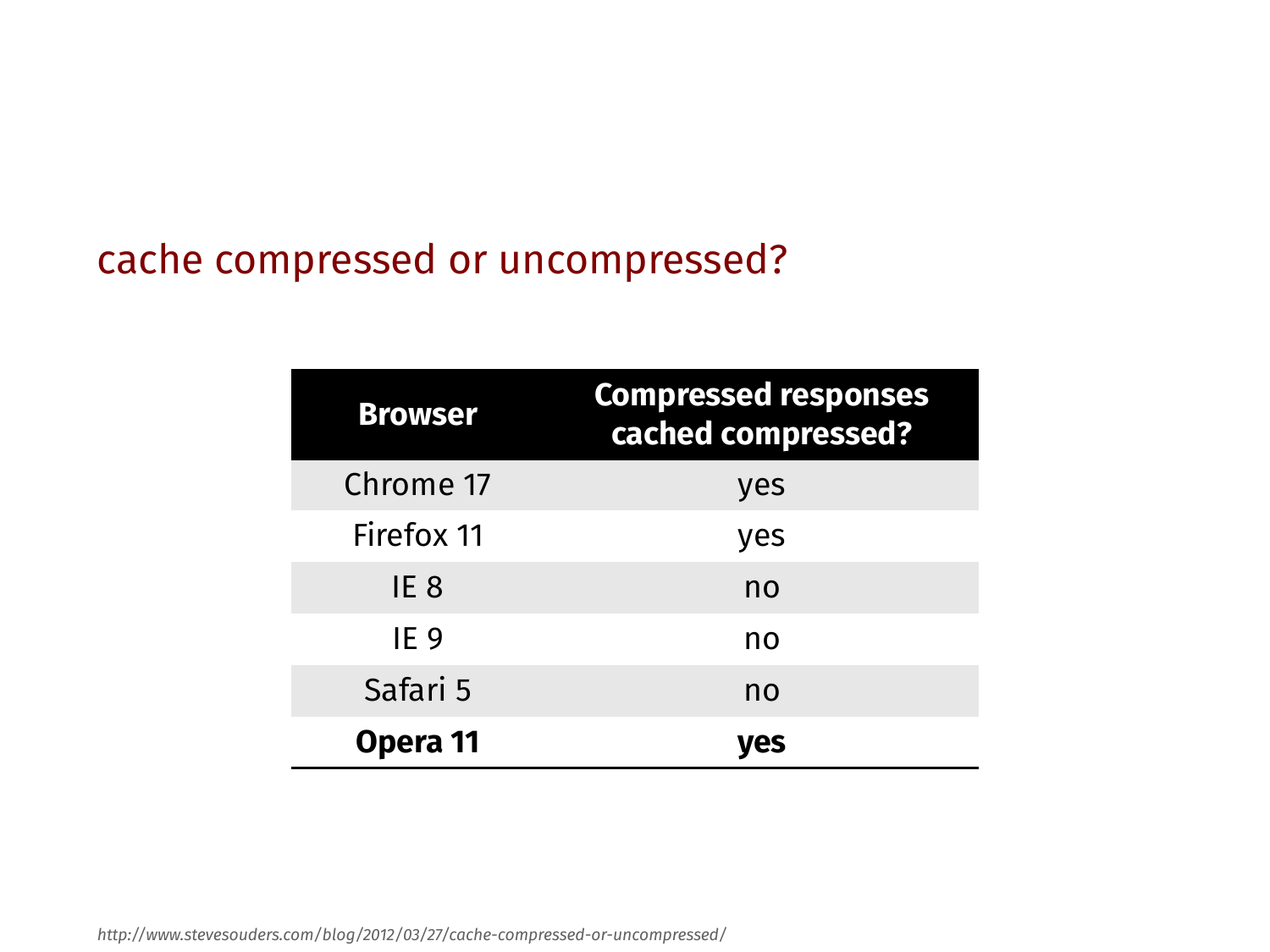

cache compressed or uncompressed?
| Browser | Compressed responses cached compressed? |
| --- | --- |
| Chrome 17 | yes |
| Firefox 11 | yes |
| IE 8 | no |
| IE 9 | no |
| Safari 5 | no |
| Opera 11 | yes |
http://www.stevesouders.com/blog/2012/03/27/cache-compressed-or-uncompressed/